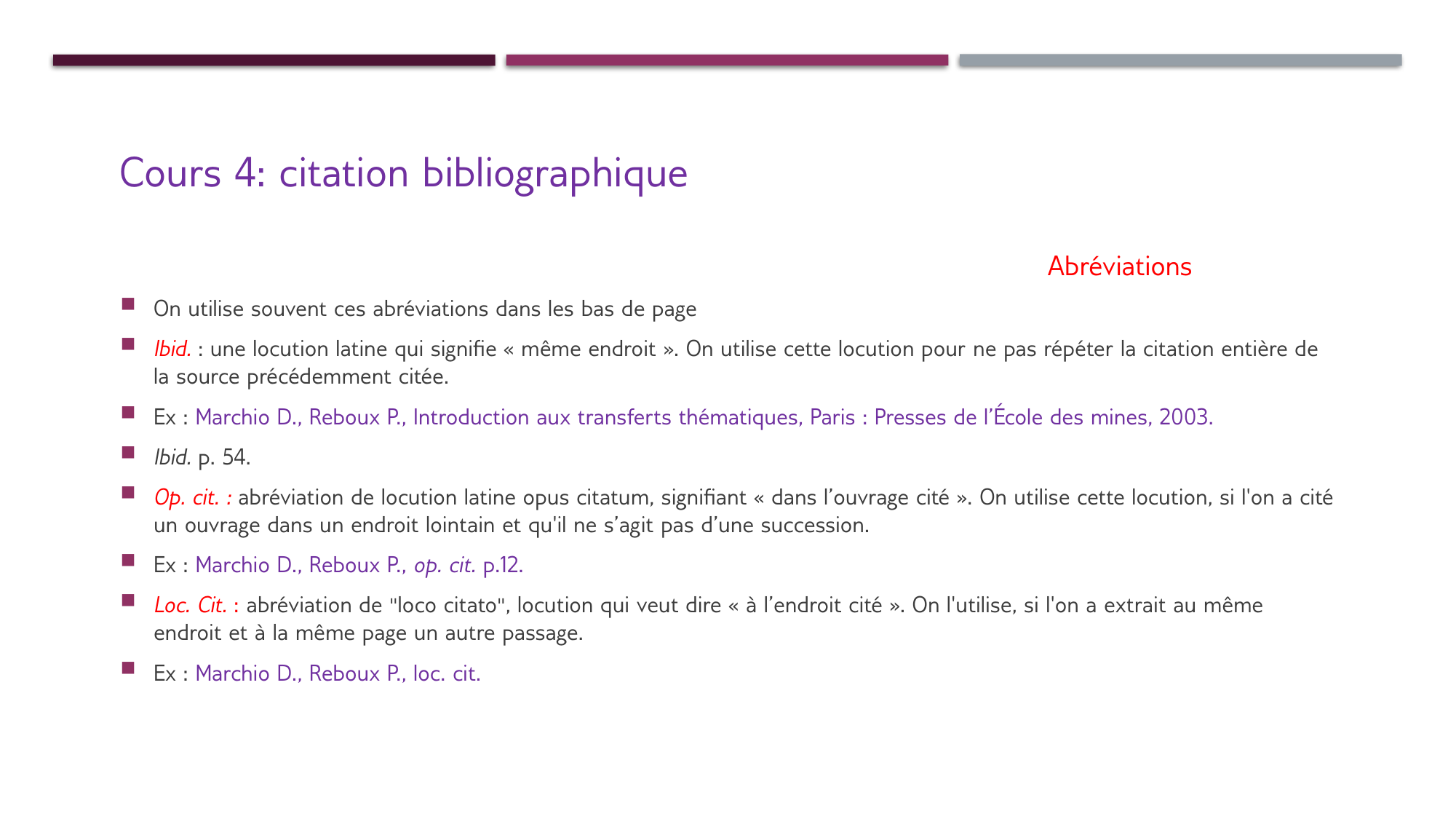

# Cours 4: citation bibliographique

										Abréviations
On utilise souvent ces abréviations dans les bas de page
Ibid. : une locution latine qui signifie « même endroit ». On utilise cette locution pour ne pas répéter la citation entière de la source précédemment citée.
Ex : Marchio D., Reboux P., Introduction aux transferts thématiques, Paris : Presses de l’École des mines, 2003.
Ibid. p. 54.
Op. cit. : abréviation de locution latine opus citatum, signifiant « dans l’ouvrage cité ». On utilise cette locution, si l'on a cité un ouvrage dans un endroit lointain et qu'il ne s’agit pas d’une succession.
Ex : Marchio D., Reboux P., op. cit. p.12.
Loc. Cit. : abréviation de "loco citato", locution qui veut dire « à l’endroit cité ». On l'utilise, si l'on a extrait au même endroit et à la même page un autre passage.
Ex : Marchio D., Reboux P., loc. cit.